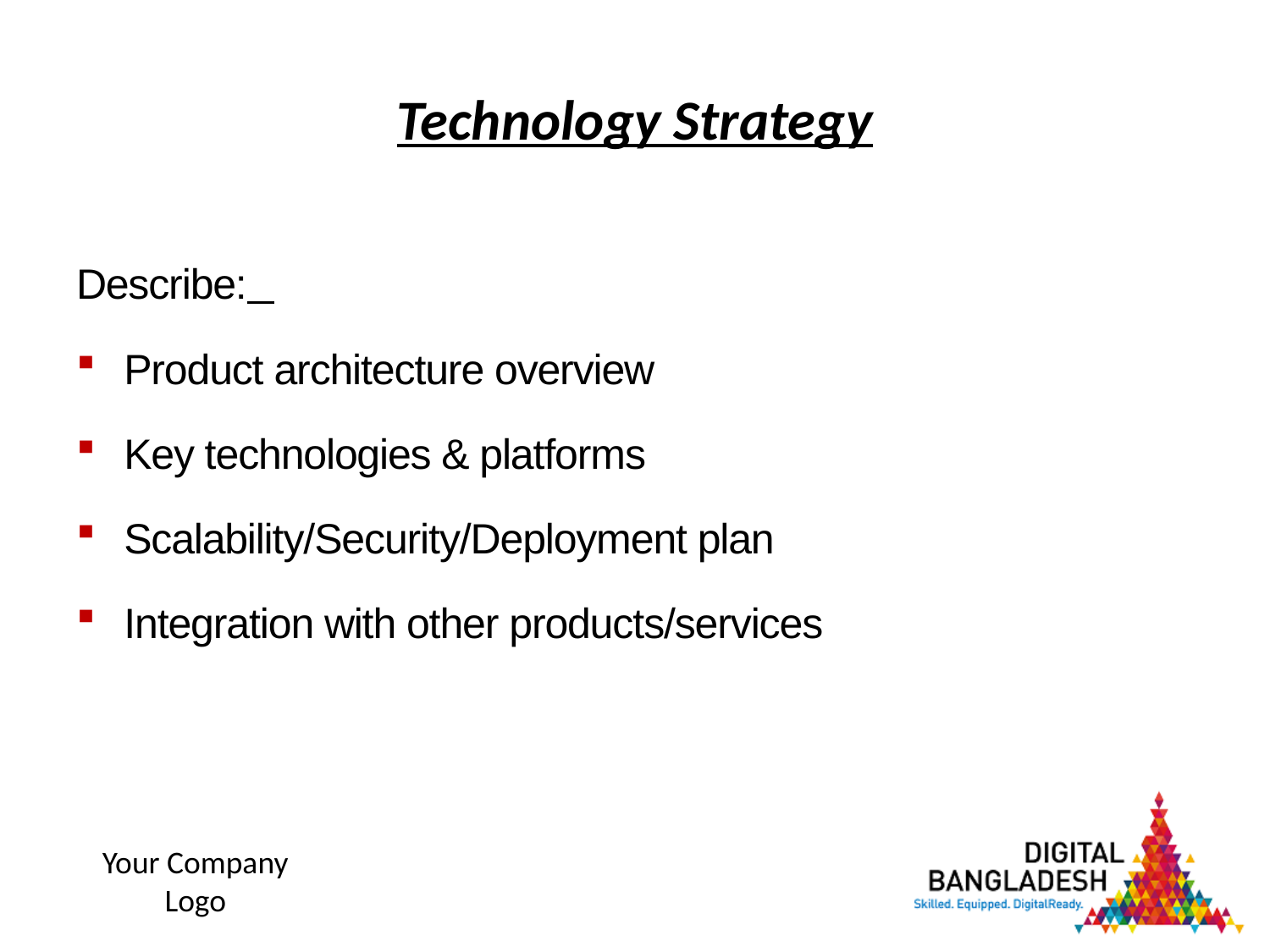

# Technology Strategy
Describe:
Product architecture overview
Key technologies & platforms
Scalability/Security/Deployment plan
Integration with other products/services